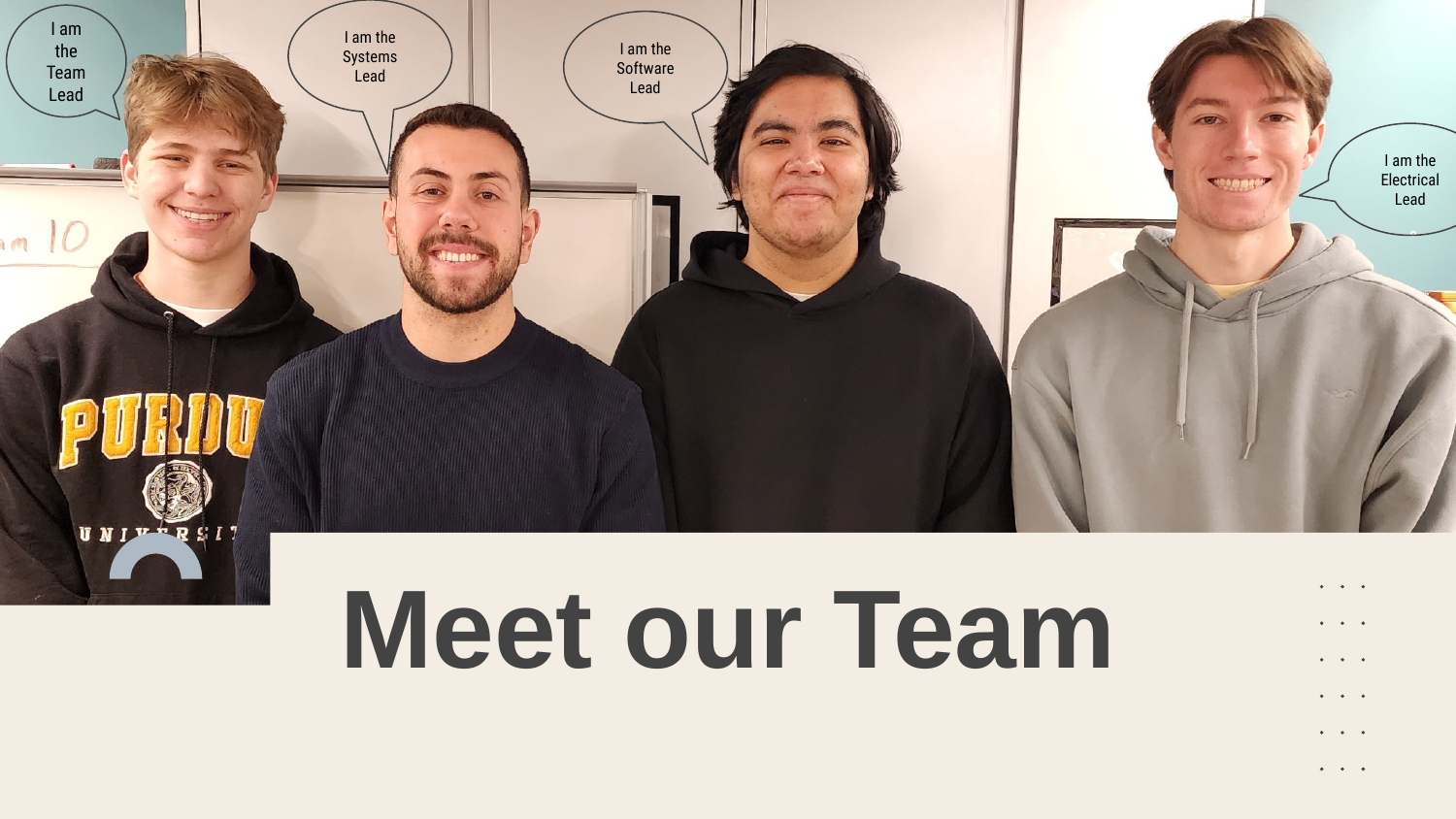

I am the Systems Lead
I am the Team Lead
I am the Software Lead
I am the Electrical Lead

# Meet our Team